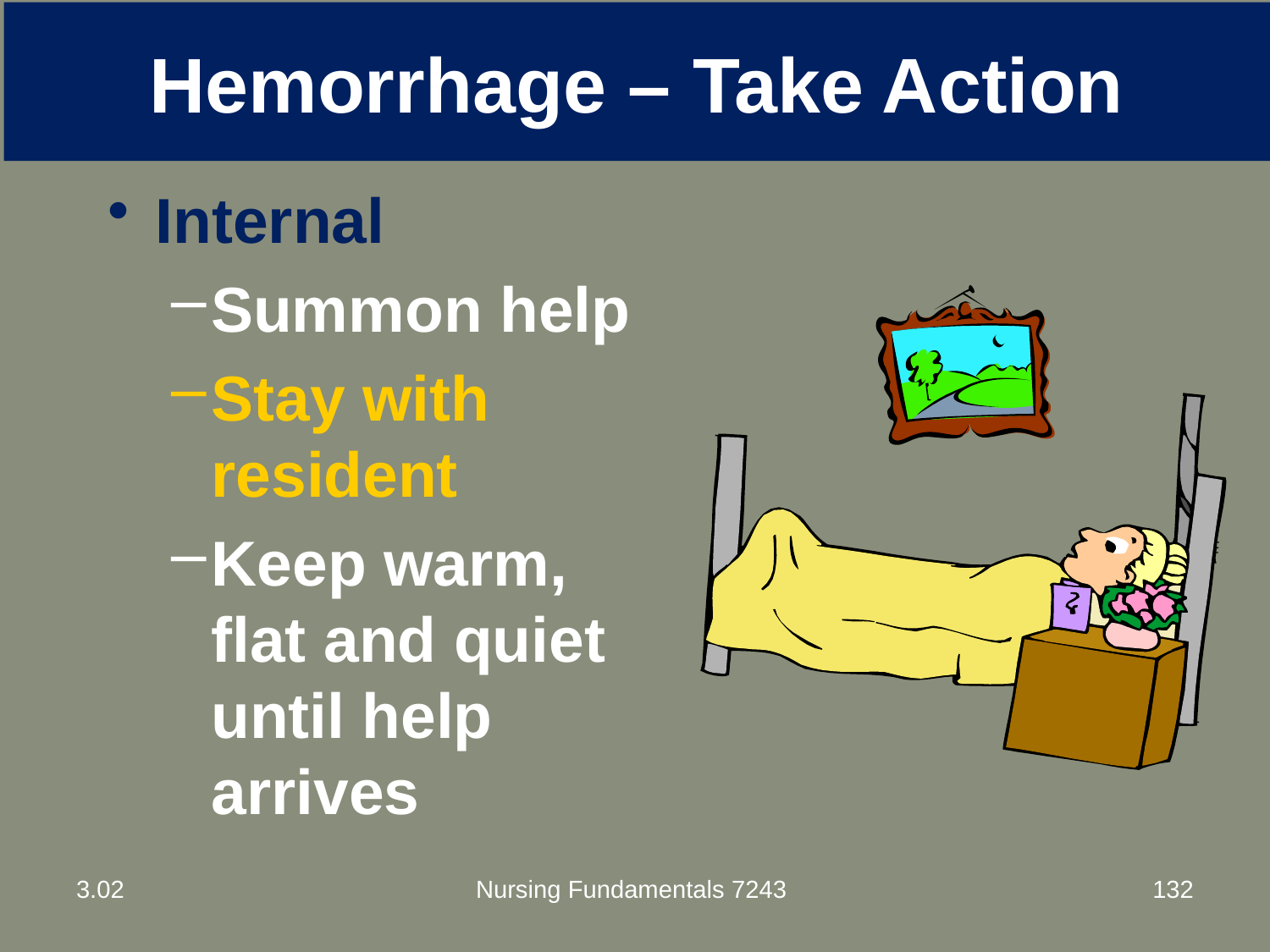

# Hemorrhage – Take Action
Internal
Summon help
Stay with resident
Keep warm, flat and quiet until help arrives

3.02
Nursing Fundamentals 7243
132